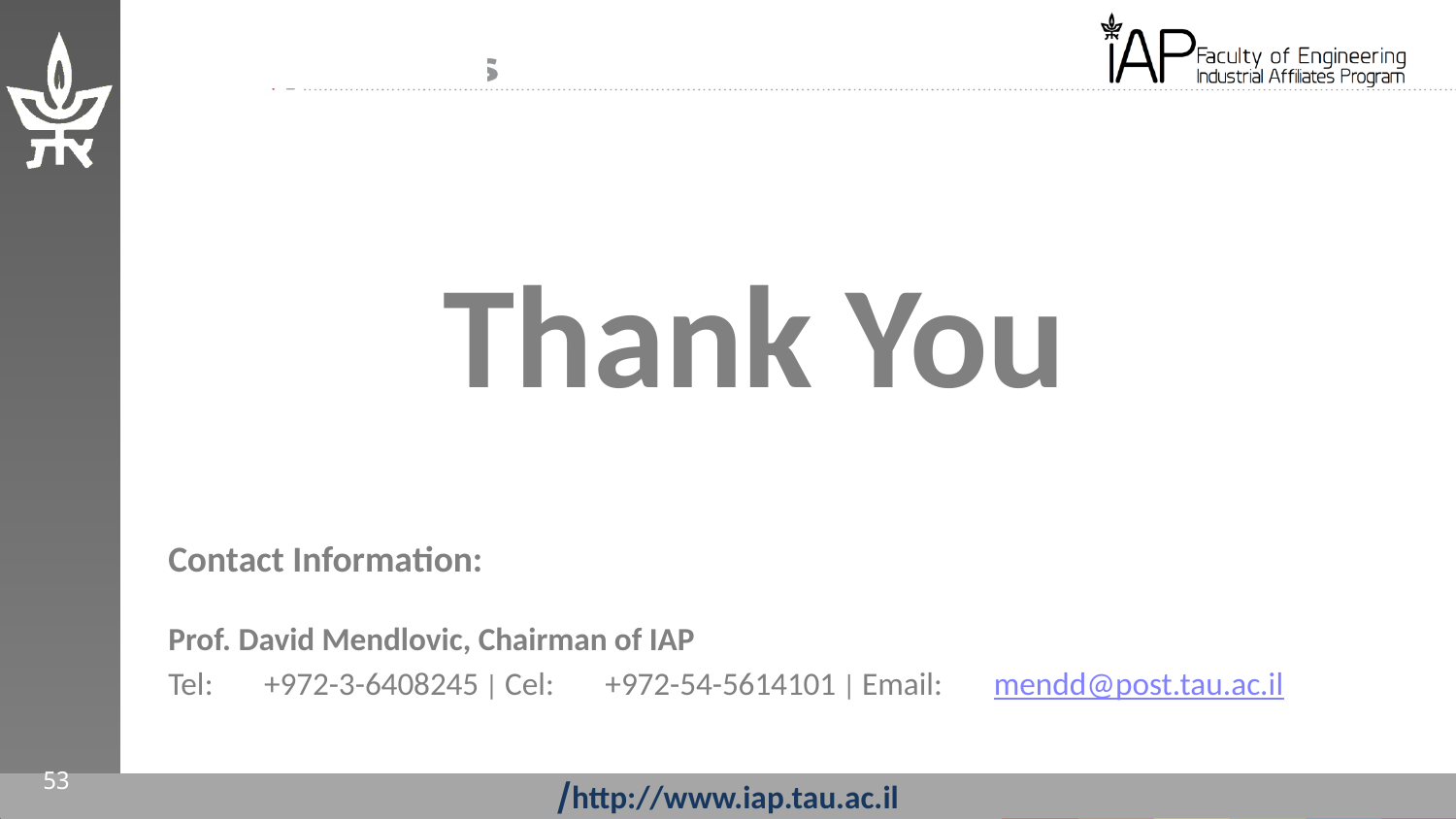

# Thank You

Contact Information:

Prof. David Mendlovic, Chairman of IAP
Tel:       +972-3-6408245 | Cel:       +972-54-5614101 | Email:       mendd@post.tau.ac.il